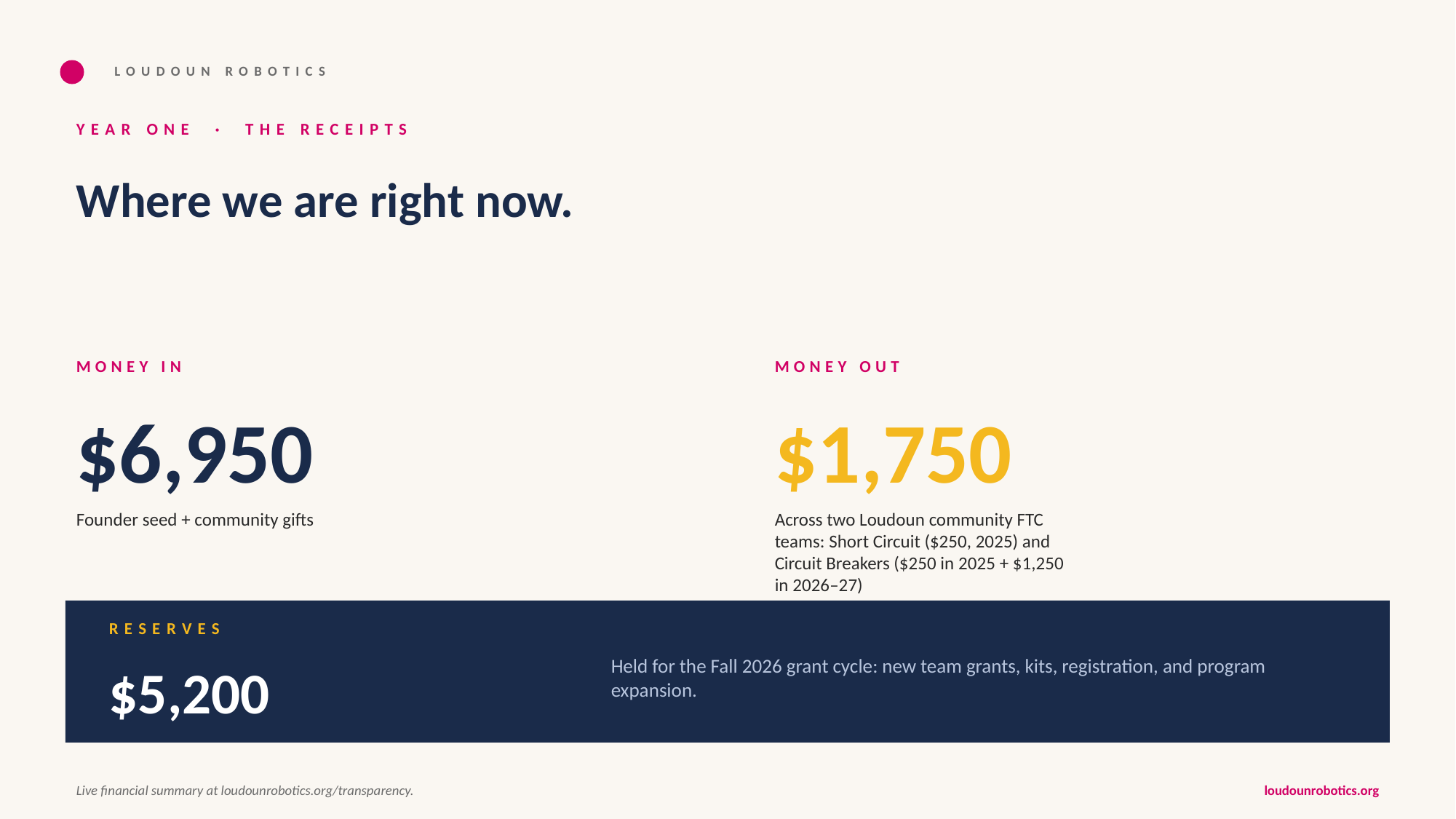

LOUDOUN ROBOTICS

YEAR ONE  ·  THE RECEIPTS
Where we are right now.
MONEY IN
MONEY OUT
$6,950
$1,750
Founder seed + community gifts
Across two Loudoun community FTC teams: Short Circuit ($250, 2025) and Circuit Breakers ($250 in 2025 + $1,250 in 2026–27)

RESERVES
Held for the Fall 2026 grant cycle: new team grants, kits, registration, and program expansion.
$5,200
Live financial summary at loudounrobotics.org/transparency.
loudounrobotics.org